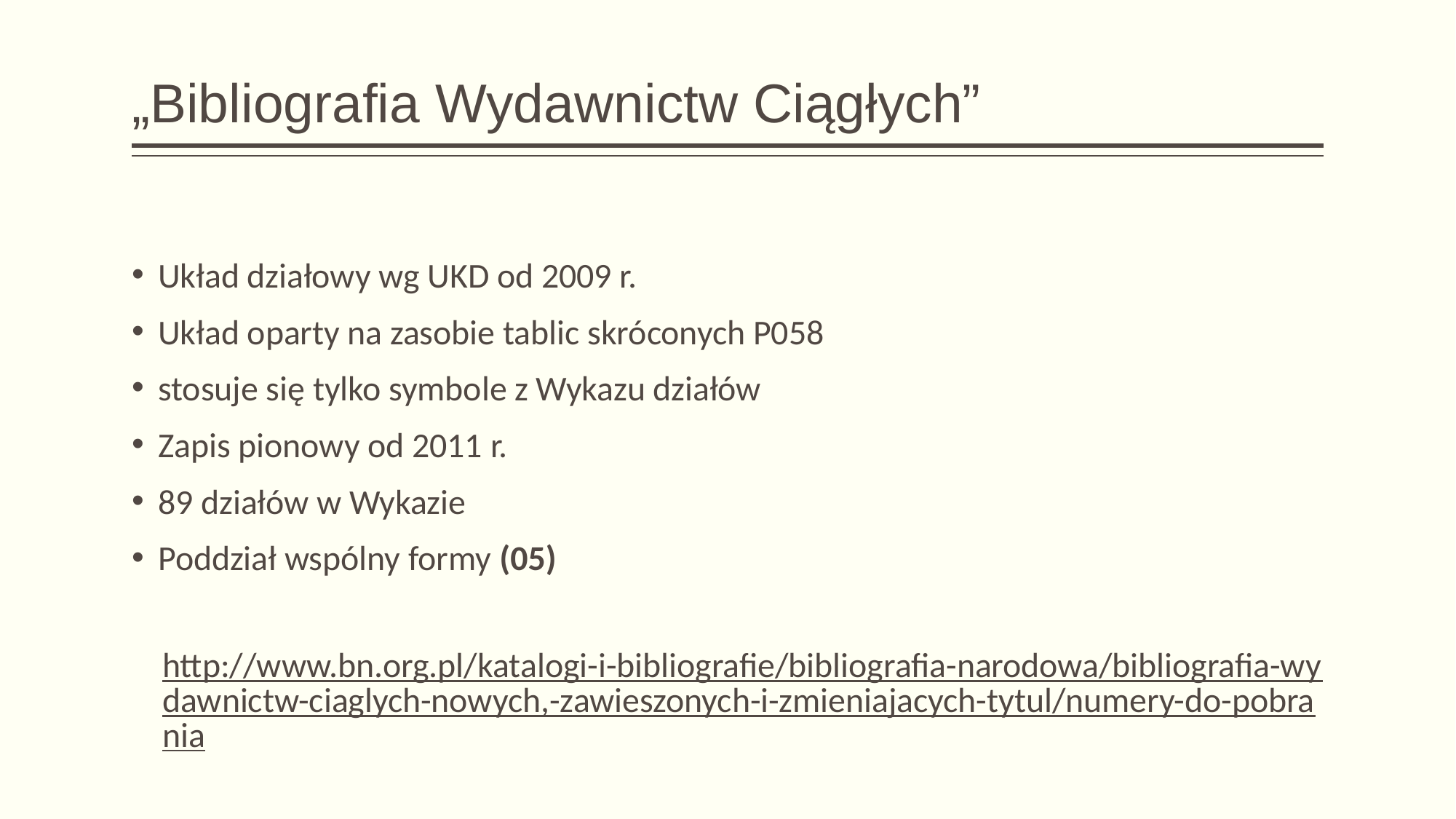

# „Bibliografia Wydawnictw Ciągłych”

Układ działowy wg UKD od 2009 r.
Układ oparty na zasobie tablic skróconych P058
stosuje się tylko symbole z Wykazu działów
Zapis pionowy od 2011 r.
89 działów w Wykazie
Poddział wspólny formy (05)

http://www.bn.org.pl/katalogi-i-bibliografie/bibliografia-narodowa/bibliografia-wydawnictw-ciaglych-nowych,-zawieszonych-i-zmieniajacych-tytul/numery-do-pobrania